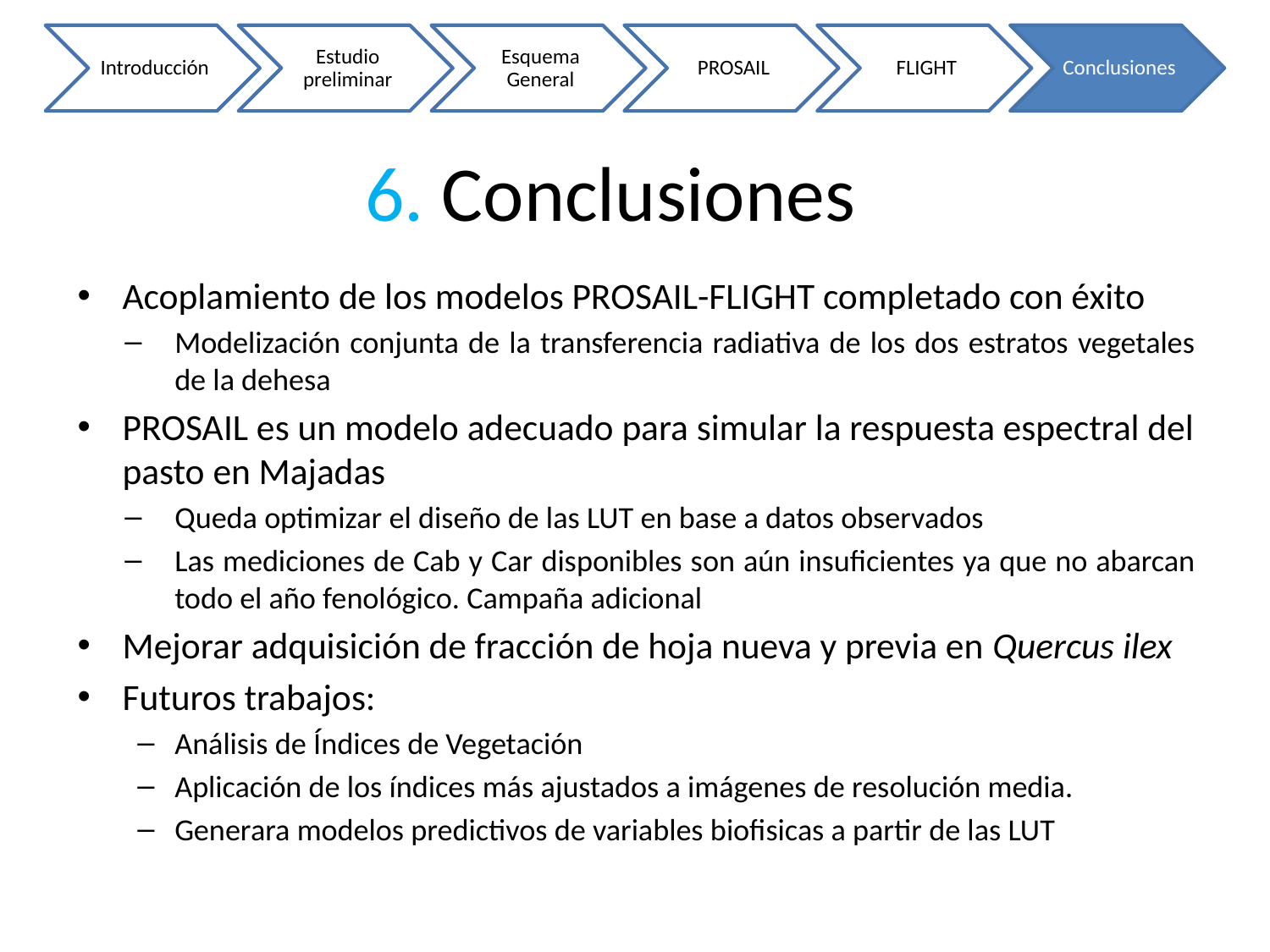

Introducción
Estudio preliminar
Esquema General
PROSAIL
FLIGHT
Conclusiones
6. Conclusiones
Acoplamiento de los modelos PROSAIL-FLIGHT completado con éxito
Modelización conjunta de la transferencia radiativa de los dos estratos vegetales de la dehesa
PROSAIL es un modelo adecuado para simular la respuesta espectral del pasto en Majadas
Queda optimizar el diseño de las LUT en base a datos observados
Las mediciones de Cab y Car disponibles son aún insuficientes ya que no abarcan todo el año fenológico. Campaña adicional
Mejorar adquisición de fracción de hoja nueva y previa en Quercus ilex
Futuros trabajos:
Análisis de Índices de Vegetación
Aplicación de los índices más ajustados a imágenes de resolución media.
Generara modelos predictivos de variables biofisicas a partir de las LUT